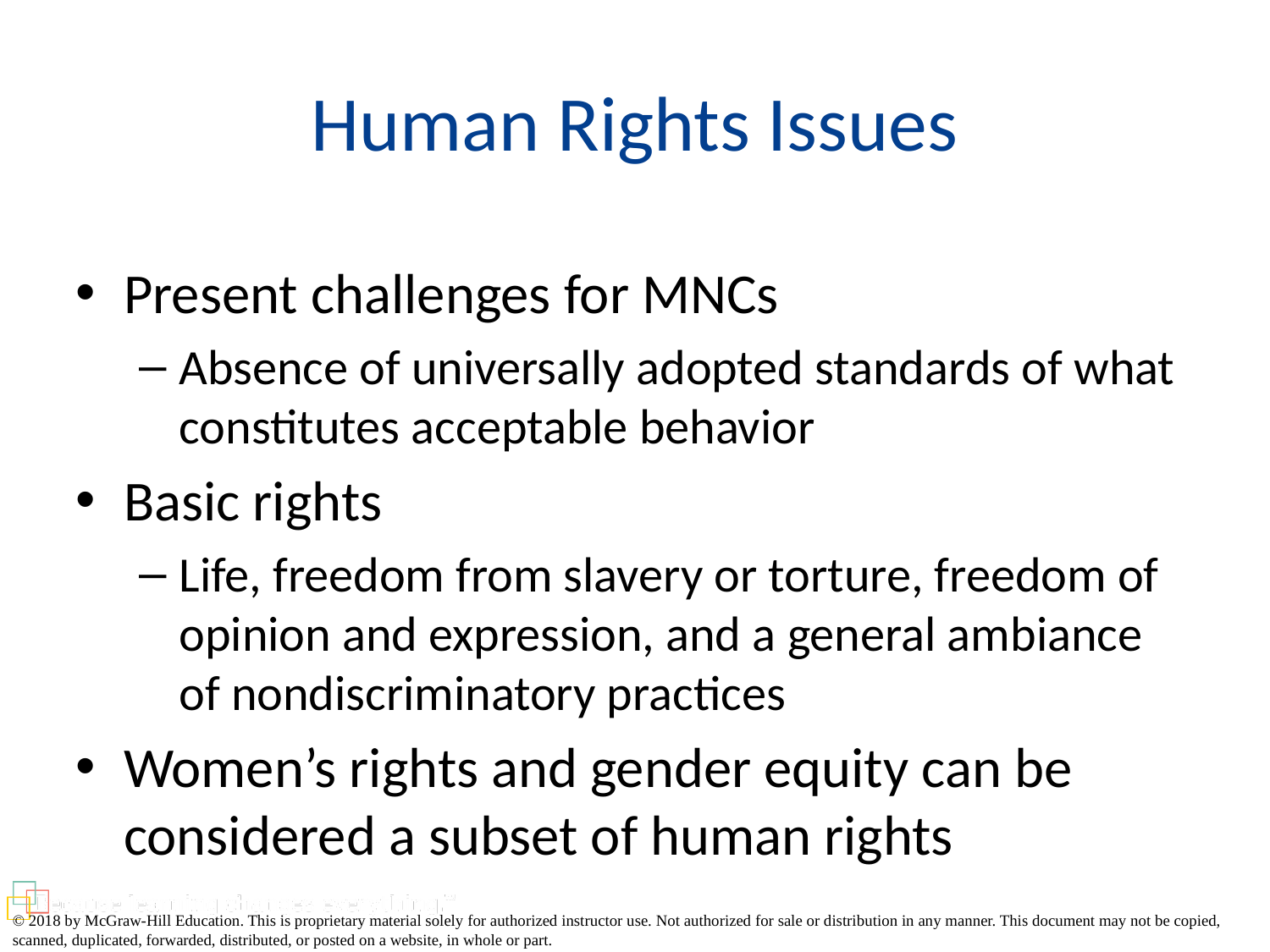

# Human Rights Issues
Present challenges for MNCs
Absence of universally adopted standards of what constitutes acceptable behavior
Basic rights
Life, freedom from slavery or torture, freedom of opinion and expression, and a general ambiance of nondiscriminatory practices
Women’s rights and gender equity can be considered a subset of human rights